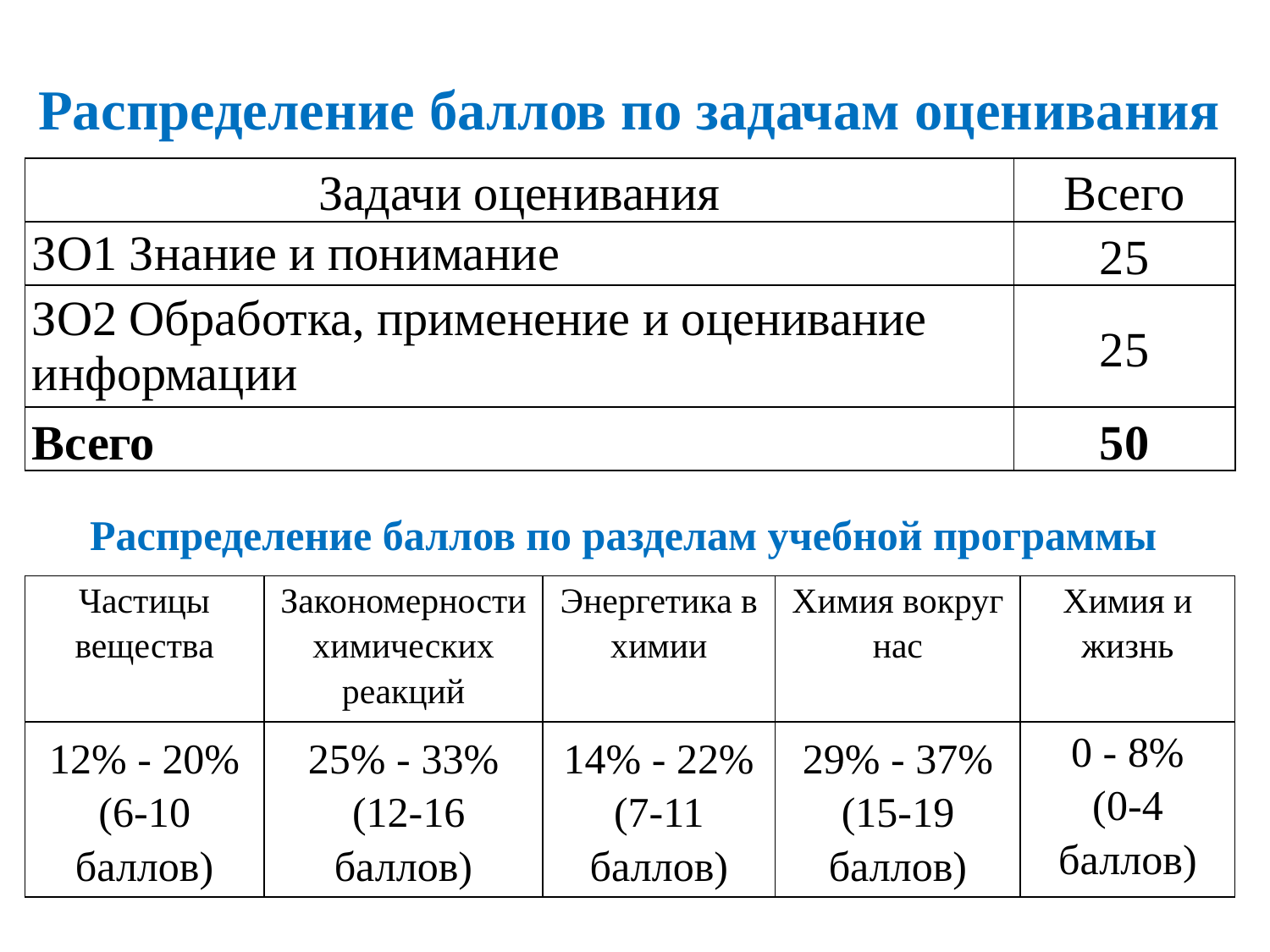

# Распределение баллов по задачам оценивания
| Задачи оценивания | Всего |
| --- | --- |
| ЗO1 Знание и понимание | 25 |
| ЗO2 Обработка, применение и оценивание информации | 25 |
| Всего | 50 |
Распределение баллов по разделам учебной программы

| Частицы вещества | Закономерности химических реакций | Энергетика в химии | Химия вокруг нас | Химия и жизнь |
| --- | --- | --- | --- | --- |
| 12% - 20% (6-10 баллов) | 25% - 33% (12-16 баллов) | 14% - 22% (7-11 баллов) | 29% - 37% (15-19 баллов) | 0 - 8% (0-4 баллов) |